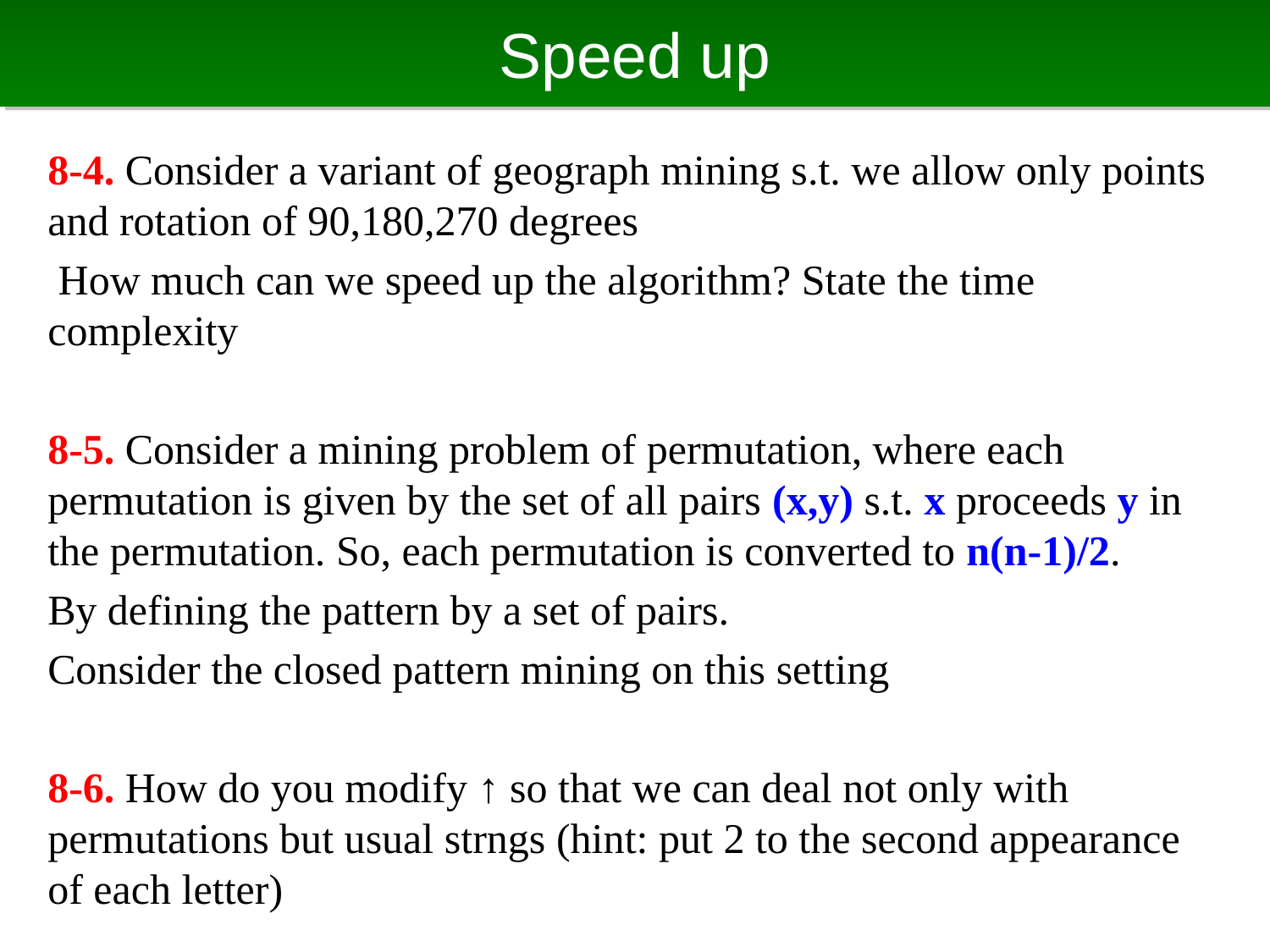

# Speed up
8-4. Consider a variant of geograph mining s.t. we allow only points and rotation of 90,180,270 degrees
 How much can we speed up the algorithm? State the time complexity

8-5. Consider a mining problem of permutation, where each permutation is given by the set of all pairs (x,y) s.t. x proceeds y in the permutation. So, each permutation is converted to n(n-1)/2.
By defining the pattern by a set of pairs.
Consider the closed pattern mining on this setting

8-6. How do you modify ↑ so that we can deal not only with permutations but usual strngs (hint: put 2 to the second appearance of each letter)